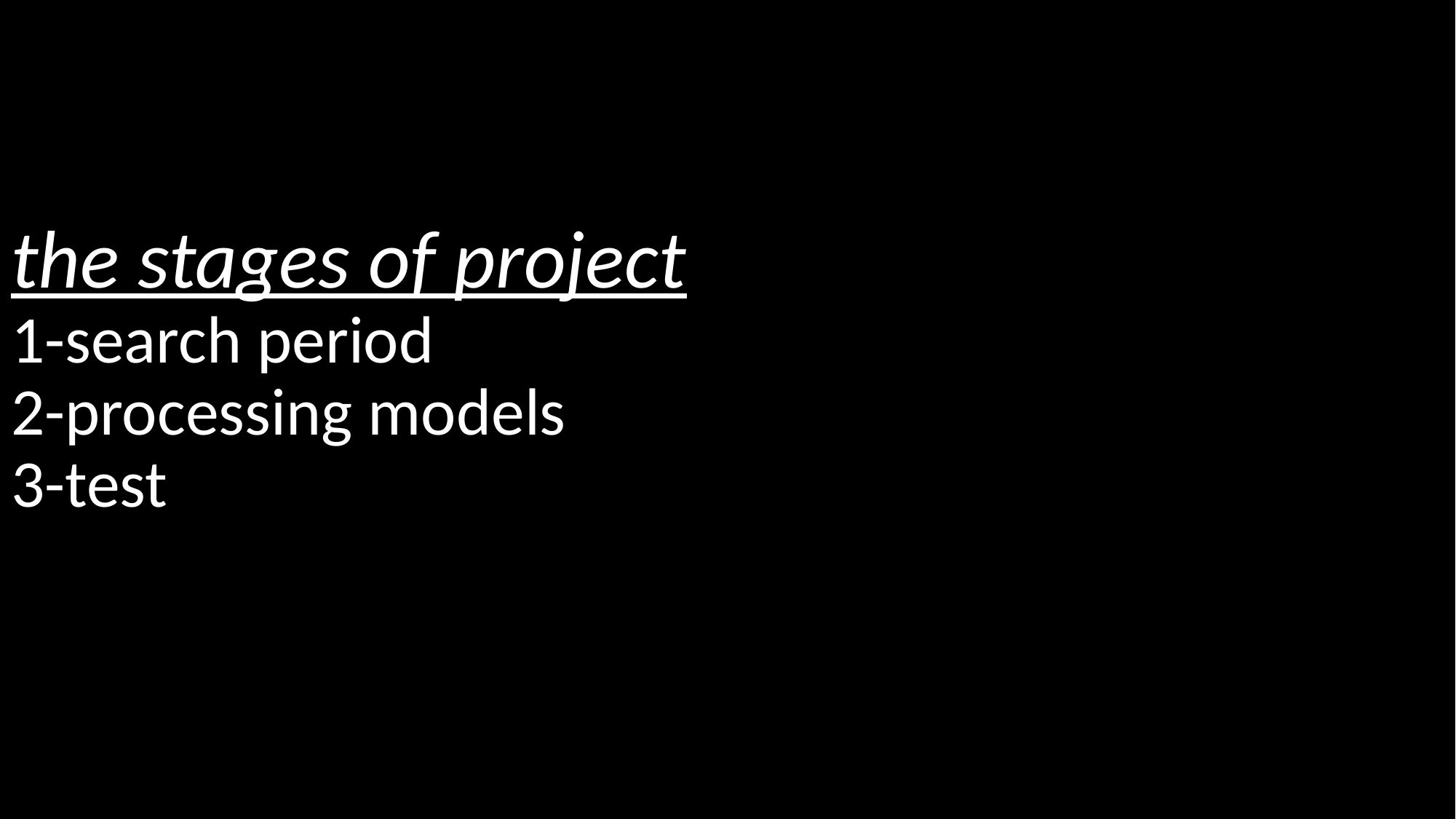

# the stages of project 1-search period 2-processing models 3-test